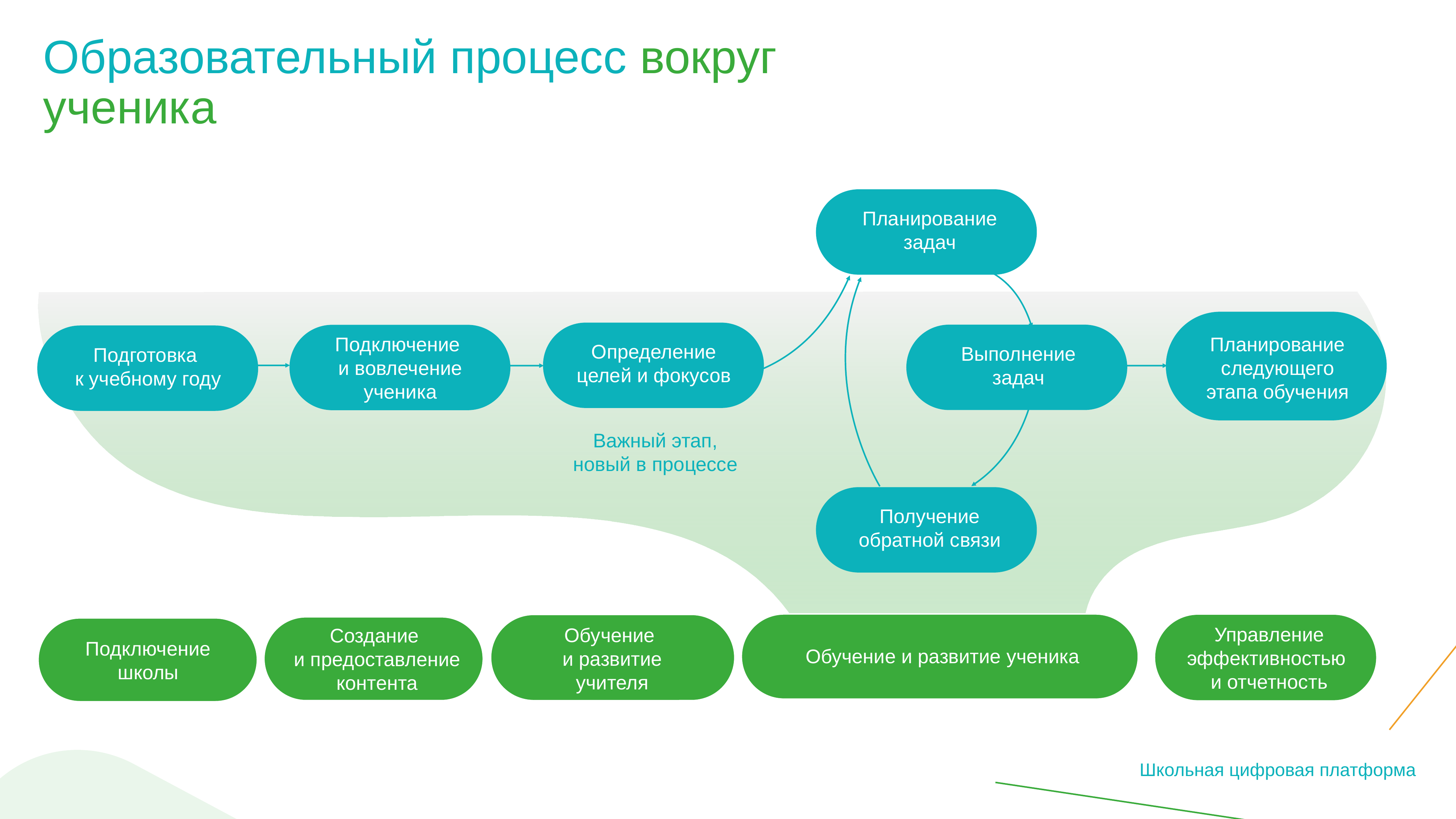

Образовательный процесс вокруг
ученика

Планирование задач

Планирование следующего этапа обучения

Определение целей и фокусов

Выполнение
задач

Подключение
и вовлечение
ученика

Подготовка
к учебному году

Важный этап, новый в процессе

Получение обратной связи
Получение
обратной связи

Обучение и развитие ученика

Обучение
и развитие
учителя

Управление эффективностью
и отчетность

Создание
и предоставление контента

Подключение школы